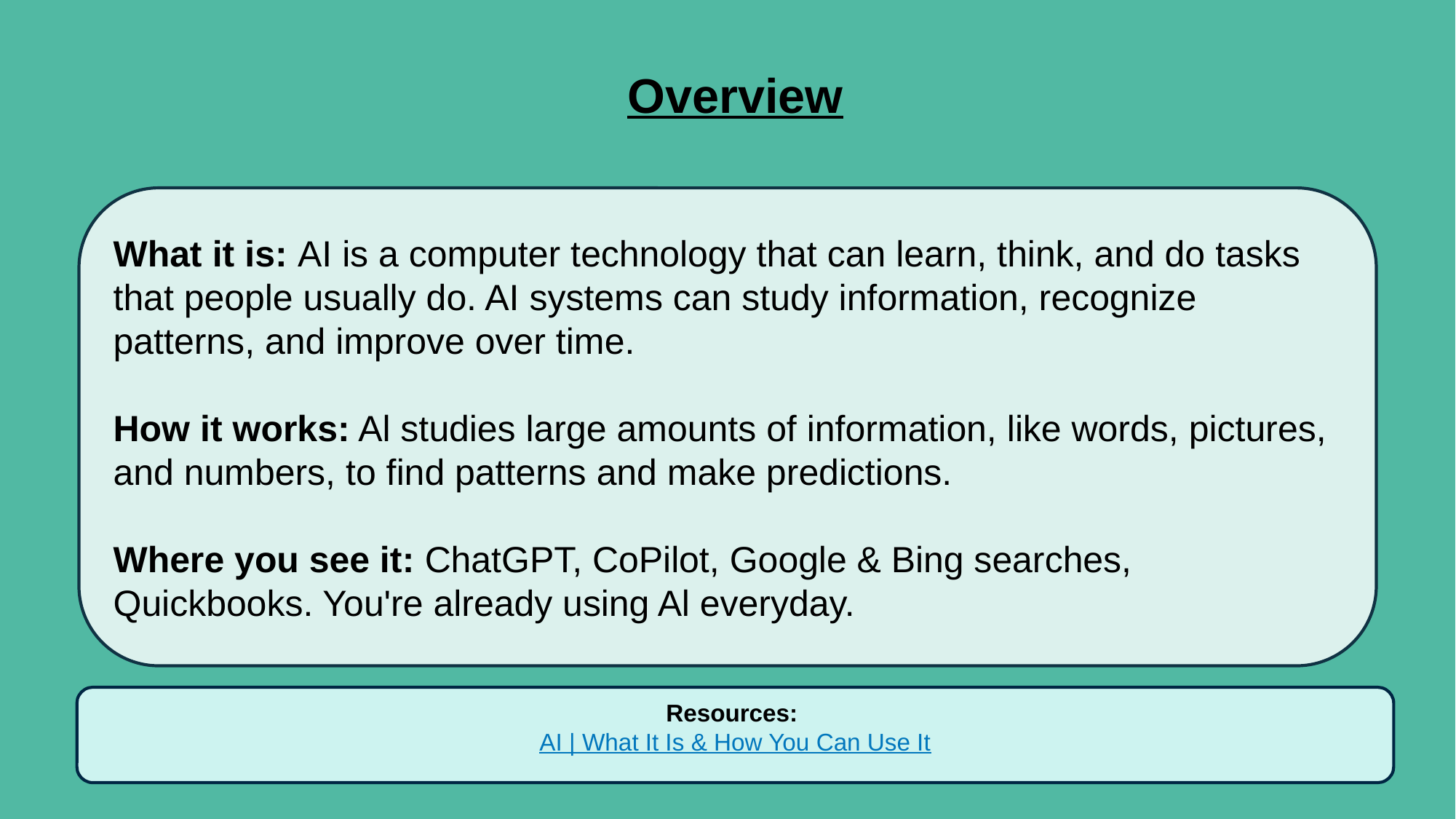

Overview
What it is: AI is a computer technology that can learn, think, and do tasks that people usually do. AI systems can study information, recognize patterns, and improve over time.

How it works: Al studies large amounts of information, like words, pictures, and numbers, to find patterns and make predictions.

Where you see it: ChatGPT, CoPilot, Google & Bing searches, Quickbooks. You're already using Al everyday.
Resources:
AI | What It Is & How You Can Use It